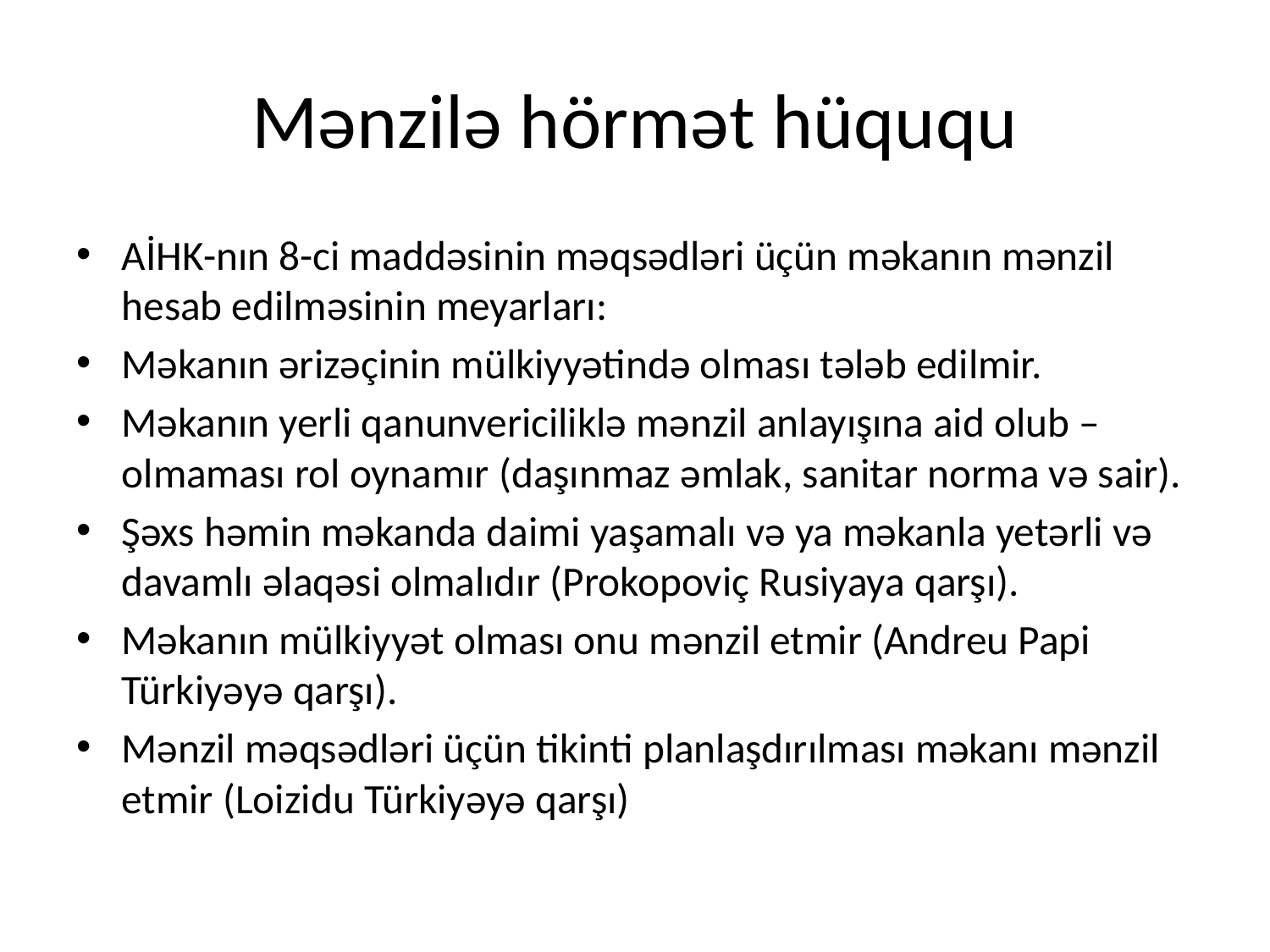

# Mənzilə hörmət hüququ
AİHK-nın 8-ci maddəsinin məqsədləri üçün məkanın mənzil hesab edilməsinin meyarları:
Məkanın ərizəçinin mülkiyyətində olması tələb edilmir.
Məkanın yerli qanunvericiliklə mənzil anlayışına aid olub – olmaması rol oynamır (daşınmaz əmlak, sanitar norma və sair).
Şəxs həmin məkanda daimi yaşamalı və ya məkanla yetərli və davamlı əlaqəsi olmalıdır (Prokopoviç Rusiyaya qarşı).
Məkanın mülkiyyət olması onu mənzil etmir (Andreu Papi Türkiyəyə qarşı).
Mənzil məqsədləri üçün tikinti planlaşdırılması məkanı mənzil etmir (Loizidu Türkiyəyə qarşı)